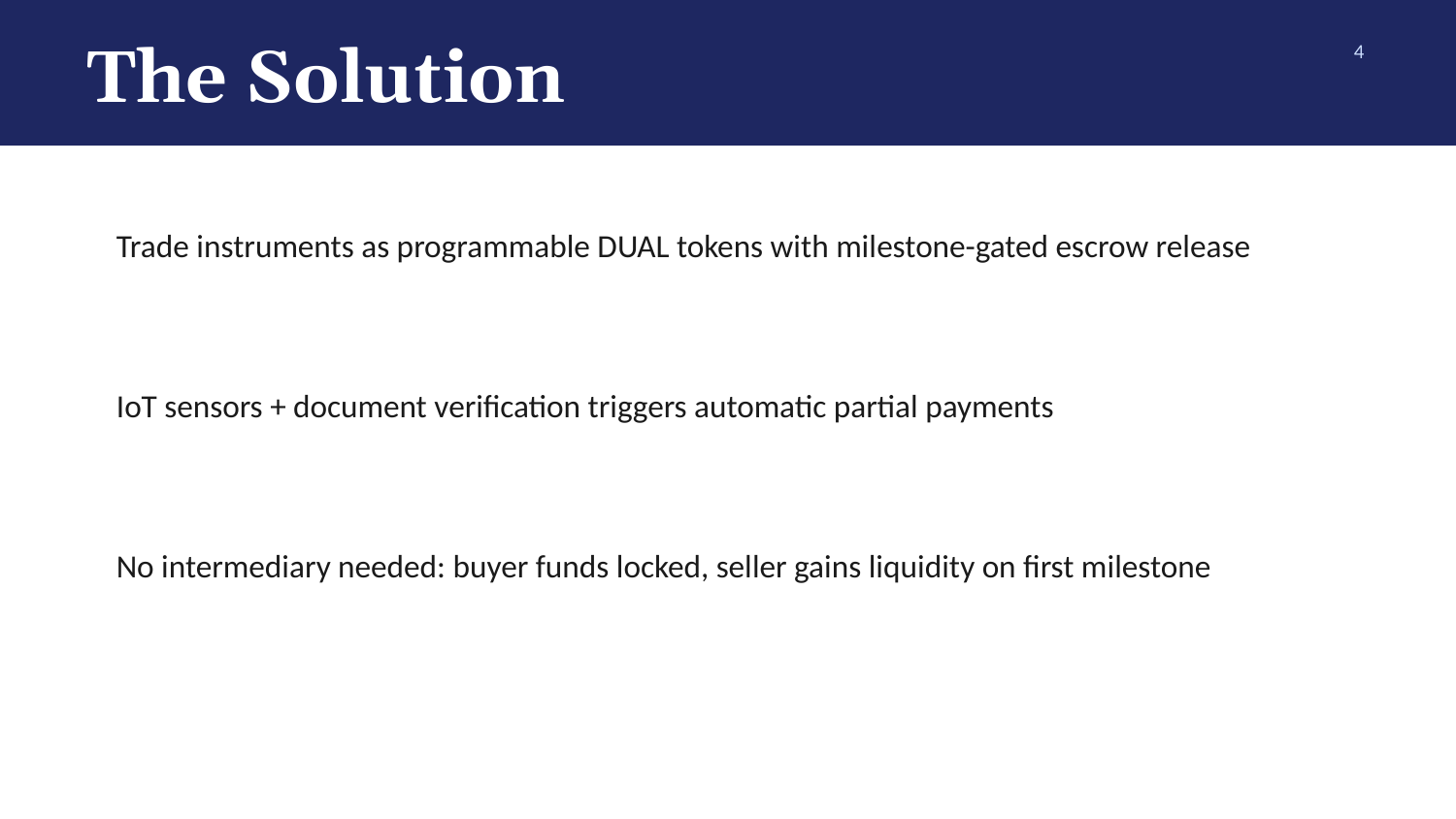

The Solution
4
Trade instruments as programmable DUAL tokens with milestone-gated escrow release
IoT sensors + document verification triggers automatic partial payments
No intermediary needed: buyer funds locked, seller gains liquidity on first milestone